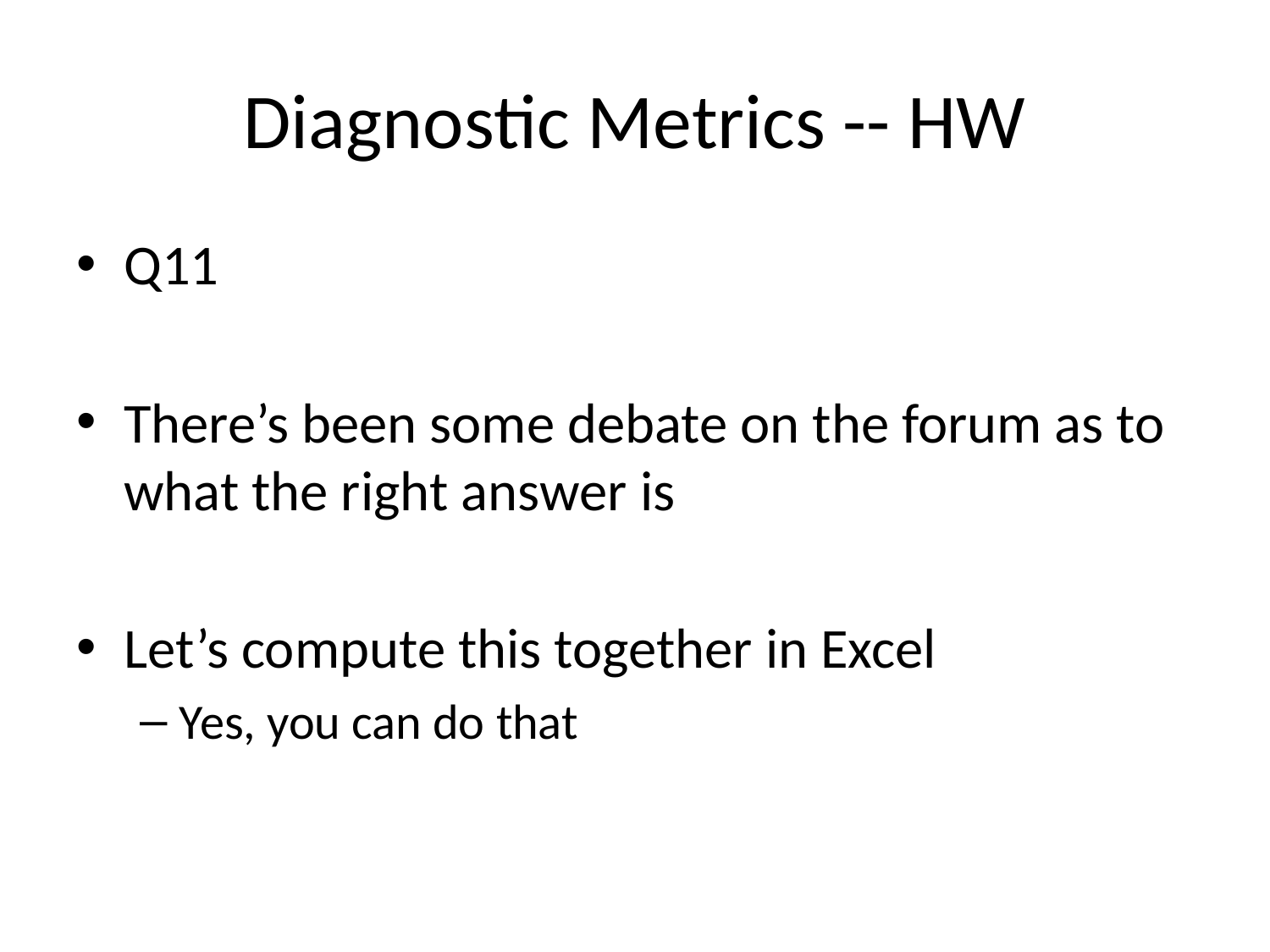

# Diagnostic Metrics -- HW
Q11

There’s been some debate on the forum as to what the right answer is

Let’s compute this together in Excel
Yes, you can do that